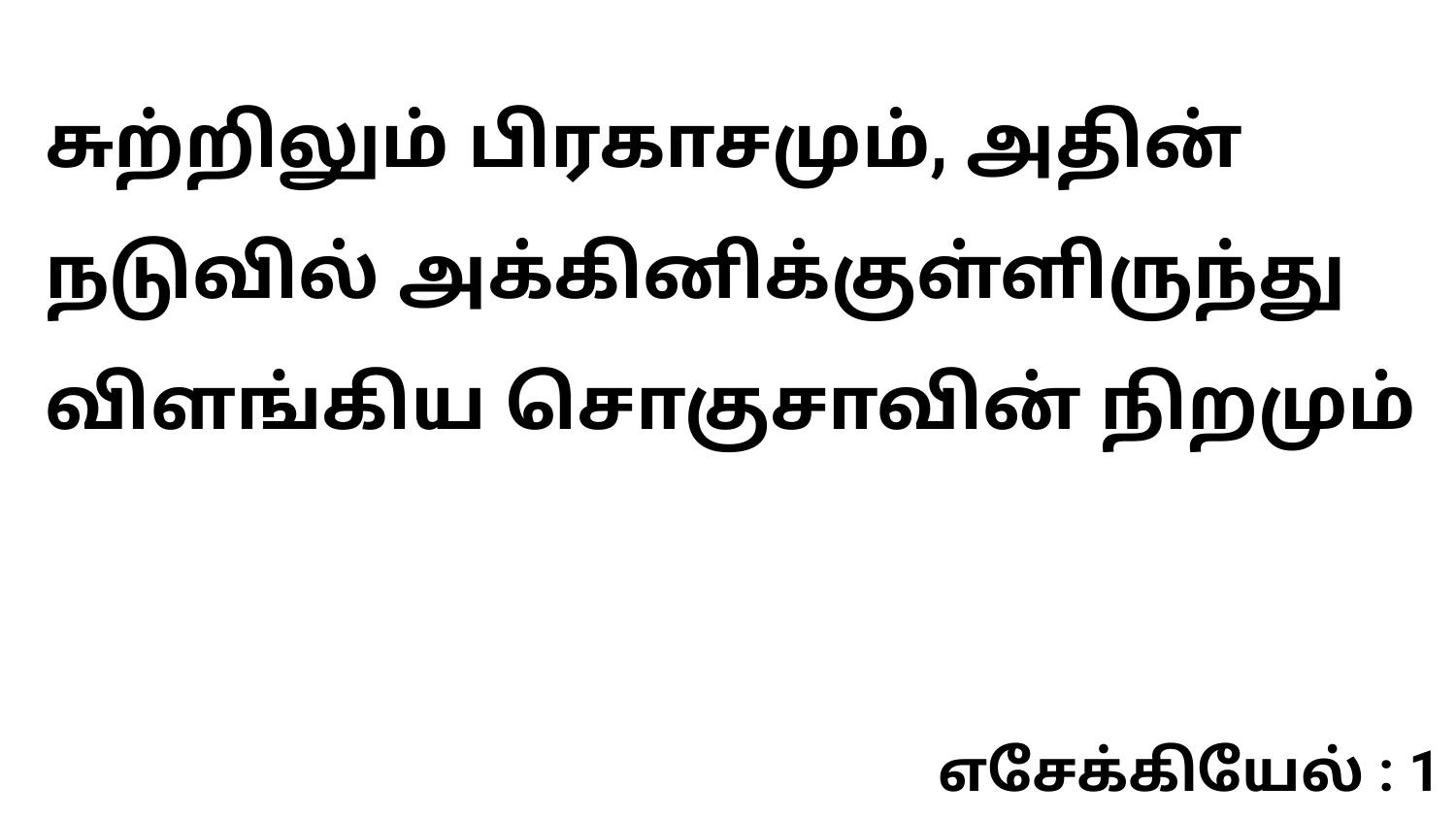

சுற்றிலும் பிரகாசமும், அதின் நடுவில் அக்கினிக்குள்ளிருந்து விளங்கிய சொகுசாவின் நிறமும்
எசேக்கியேல் : 1